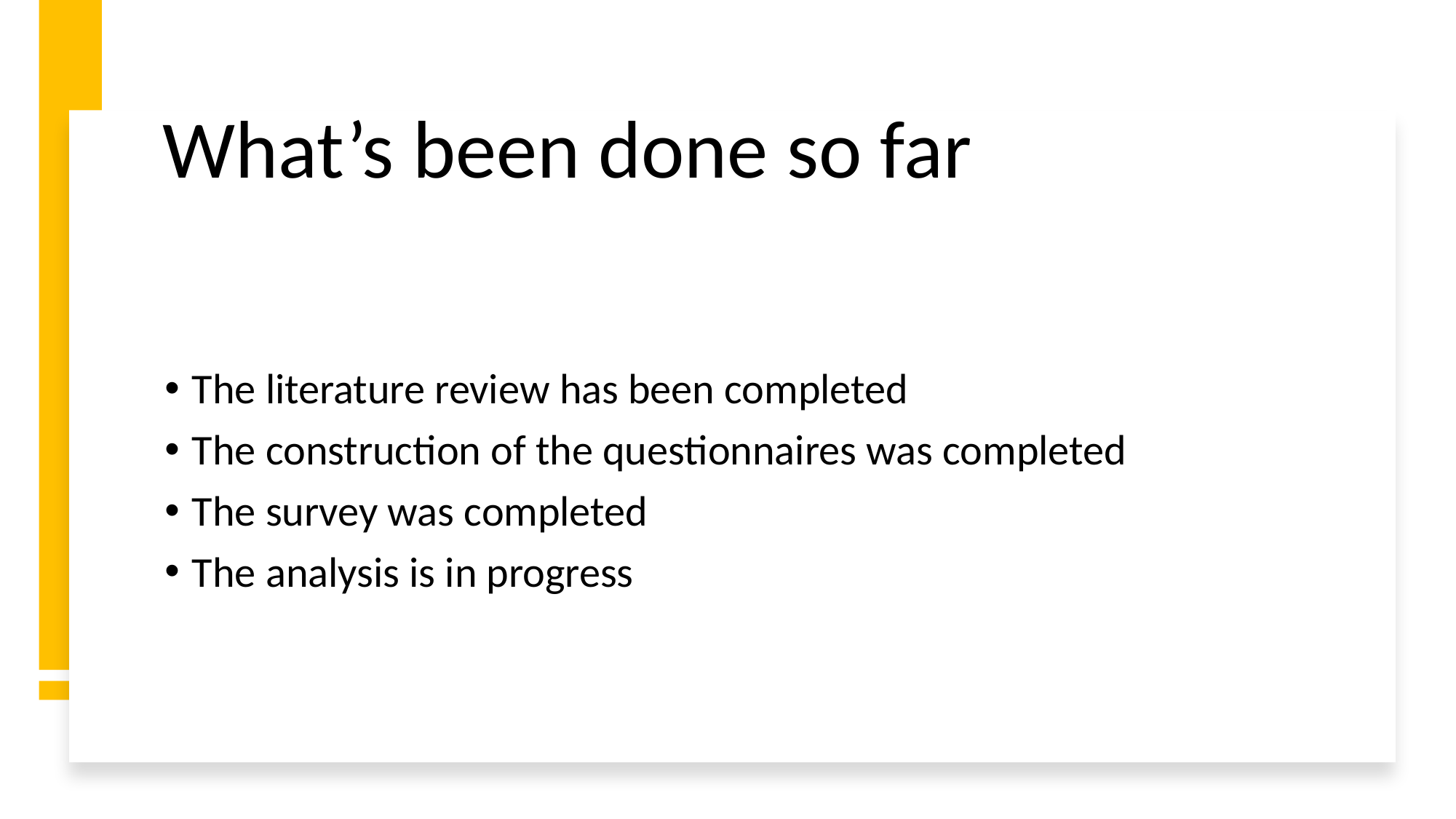

# What’s been done so far

The literature review has been completed
The construction of the questionnaires was completed
The survey was completed
The analysis is in progress